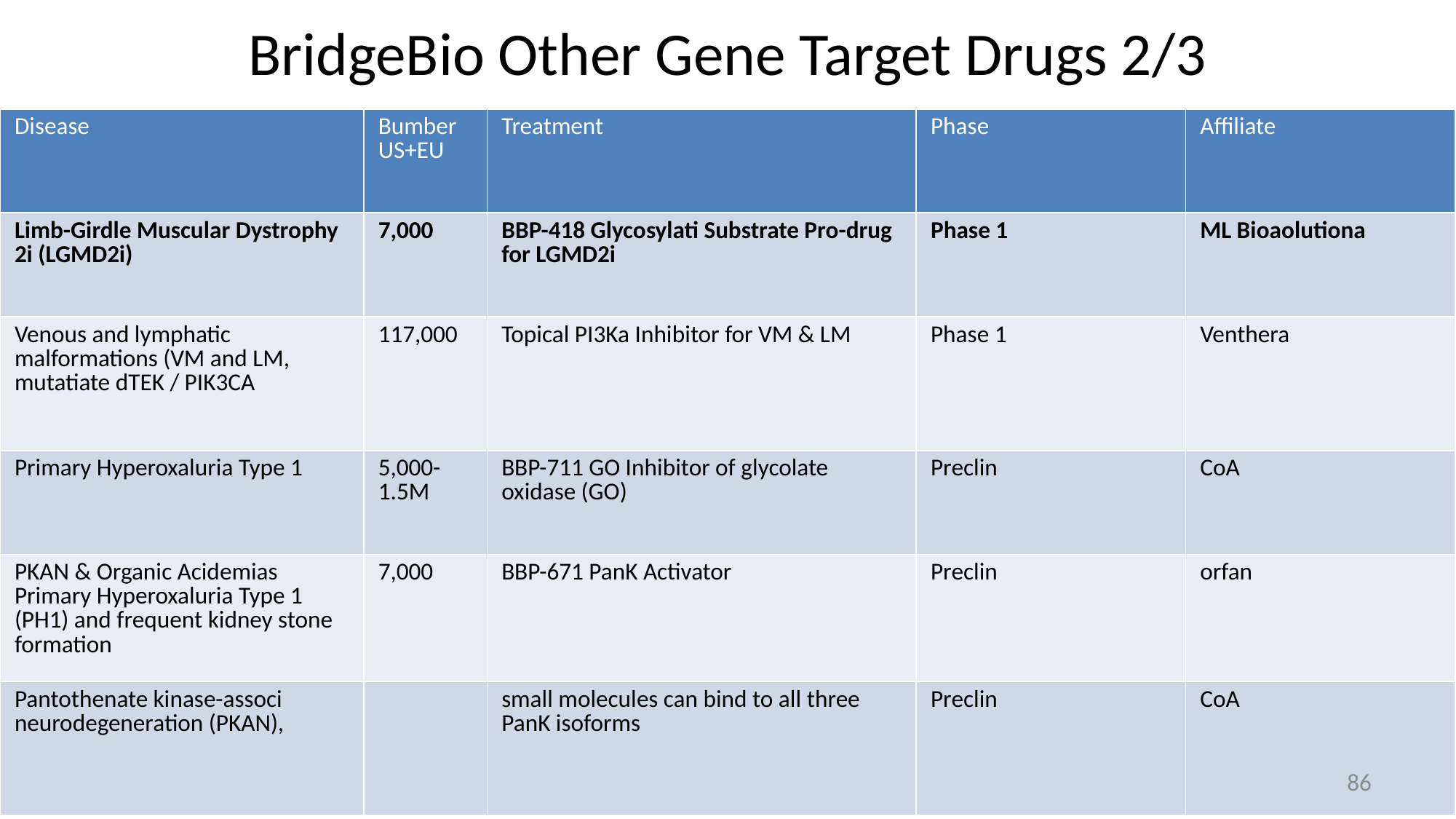

# BridgeBio Other Gene Target Drugs 2/3
| Disease | Bumber US+EU | Treatment | Phase | Affiliate |
| --- | --- | --- | --- | --- |
| Limb-Girdle Muscular Dystrophy 2i (LGMD2i) | 7,000 | BBP-418 Glycosylati Substrate Pro-drug for LGMD2i | Phase 1 | ML Bioaolutiona |
| Venous and lymphatic malformations (VM and LM, mutatiate dTEK / PIK3CA | 117,000 | Topical PI3Ka Inhibitor for VM & LM | Phase 1 | Venthera |
| Primary Hyperoxaluria Type 1 | 5,000-1.5M | BBP-711 GO Inhibitor of glycolate oxidase (GO) | Preclin | CoA |
| PKAN & Organic Acidemias Primary Hyperoxaluria Type 1 (PH1) and frequent kidney stone formation | 7,000 | BBP-671 PanK Activator | Preclin | orfan |
| Pantothenate kinase-associ neurodegeneration (PKAN), |  | small molecules can bind to all three PanK isoforms | Preclin | CoA |
86